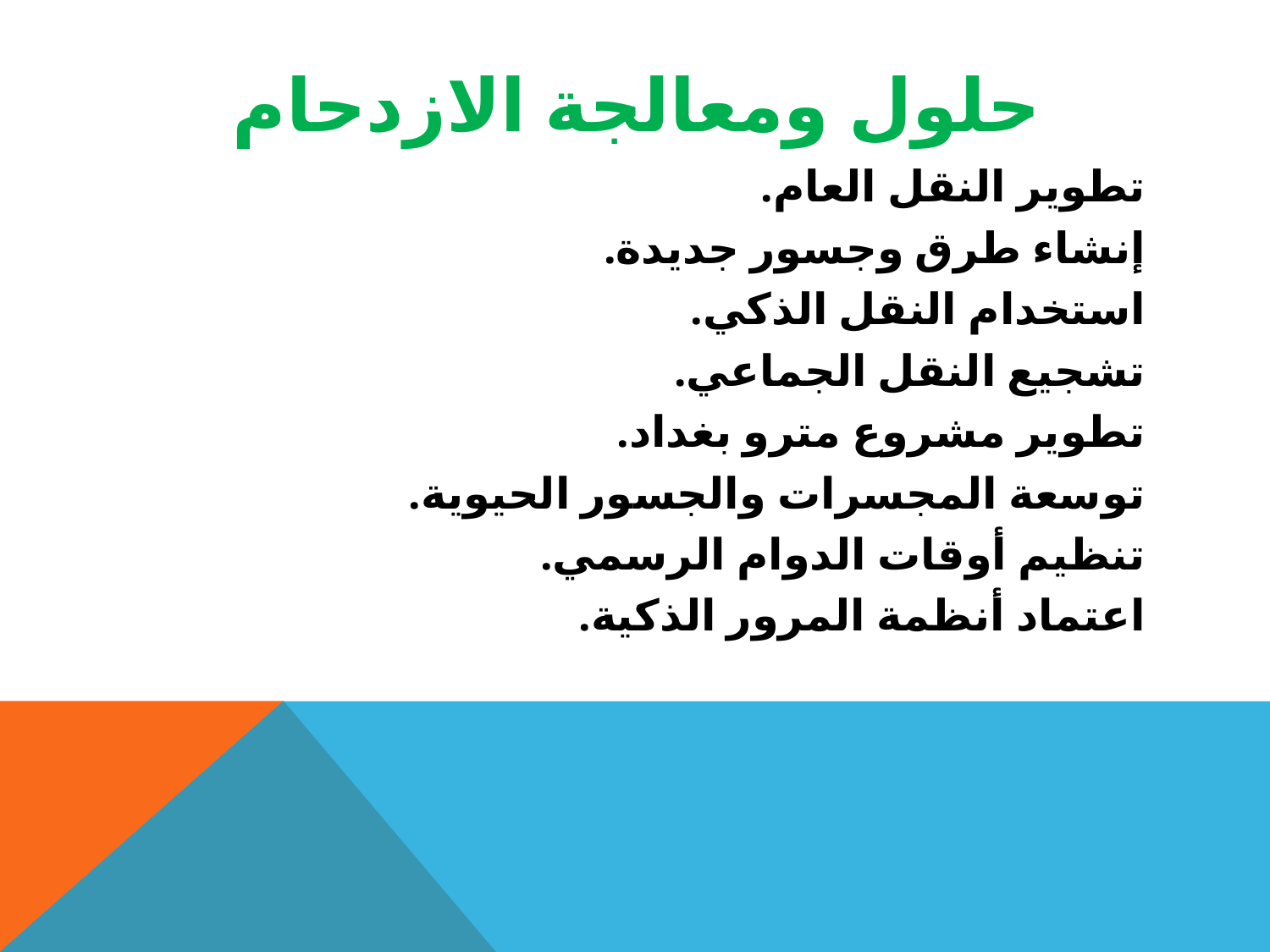

# حلول ومعالجة الازدحام
تطوير النقل العام.
إنشاء طرق وجسور جديدة.
استخدام النقل الذكي.
تشجيع النقل الجماعي.
تطوير مشروع مترو بغداد.
توسعة المجسرات والجسور الحيوية.
تنظيم أوقات الدوام الرسمي.
اعتماد أنظمة المرور الذكية.